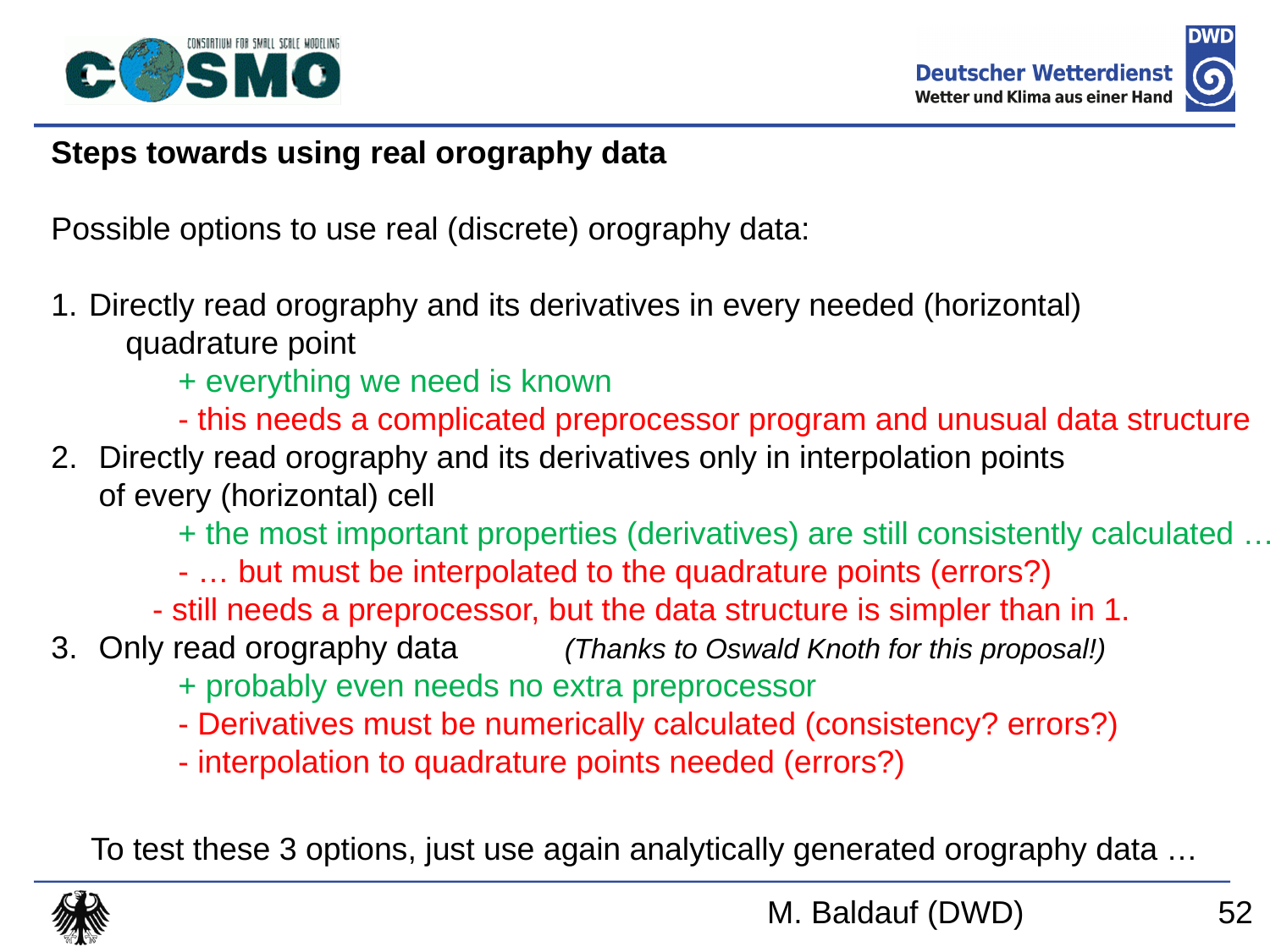

Steps towards using real orography data

Possible options to use real (discrete) orography data:

1.	Directly read orography and its derivatives in every needed (horizontal)
		quadrature point
			+ everything we need is known
			- this needs a complicated preprocessor program and unusual data structure
Directly read orography and its derivatives only in interpolation points
of every (horizontal) cell
			+ the most important properties (derivatives) are still consistently calculated …
			- … but must be interpolated to the quadrature points (errors?)
	- still needs a preprocessor, but the data structure is simpler than in 1.
Only read orography data            (Thanks to Oswald Knoth for this proposal!)
			+ probably even needs no extra preprocessor
			- Derivatives must be numerically calculated (consistency? errors?)
			- interpolation to quadrature points needed (errors?)
To test these 3 options, just use again analytically generated orography data …
M. Baldauf (DWD)
52